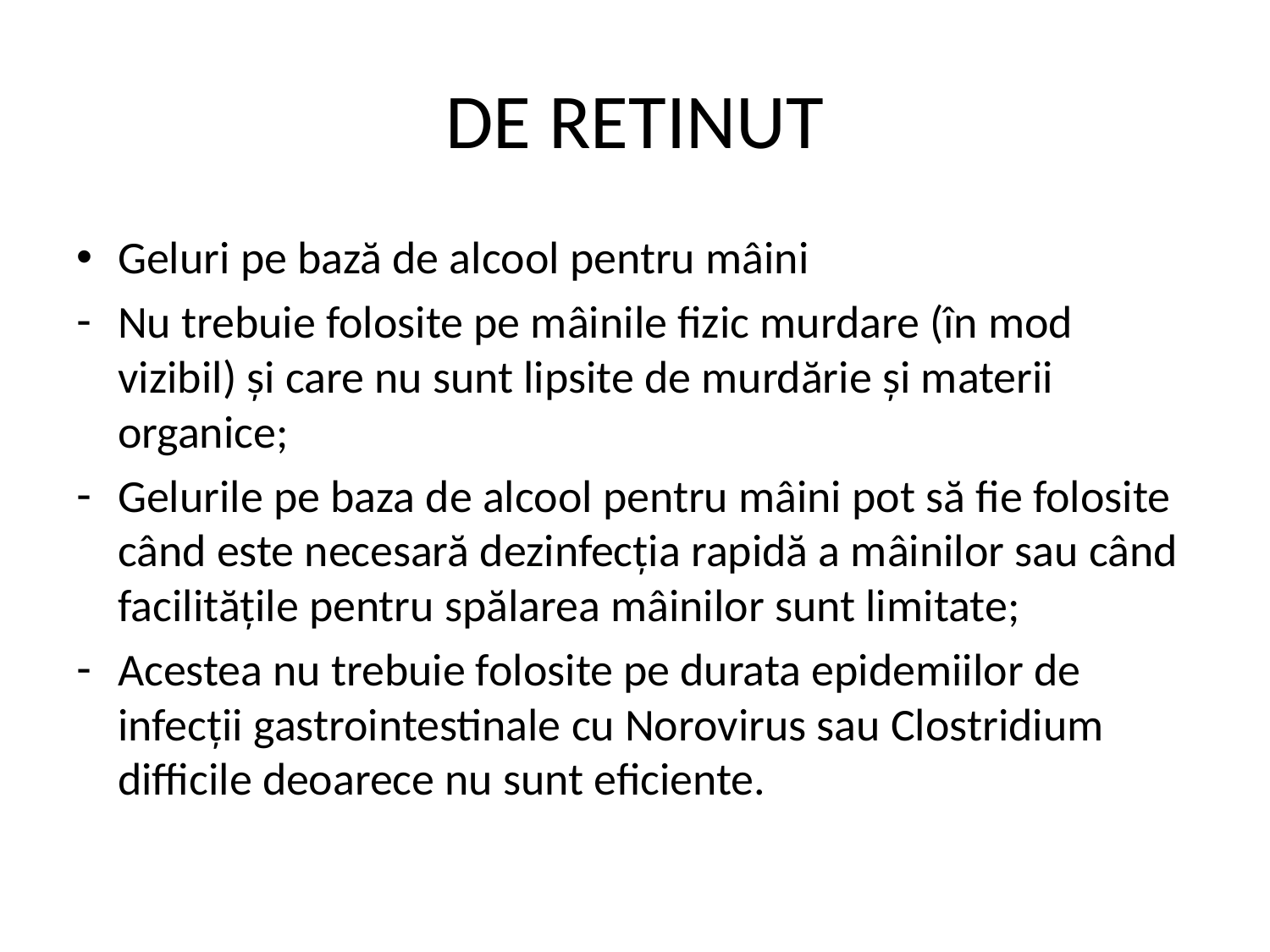

# DE RETINUT
Geluri pe bază de alcool pentru mâini
Nu trebuie folosite pe mâinile fizic murdare (în mod vizibil) și care nu sunt lipsite de murdărie și materii organice;
Gelurile pe baza de alcool pentru mâini pot să fie folosite când este necesară dezinfecţia rapidă a mâinilor sau când facilităţile pentru spălarea mâinilor sunt limitate;
Acestea nu trebuie folosite pe durata epidemiilor de infecţii gastrointestinale cu Norovirus sau Clostridium difficile deoarece nu sunt eficiente.